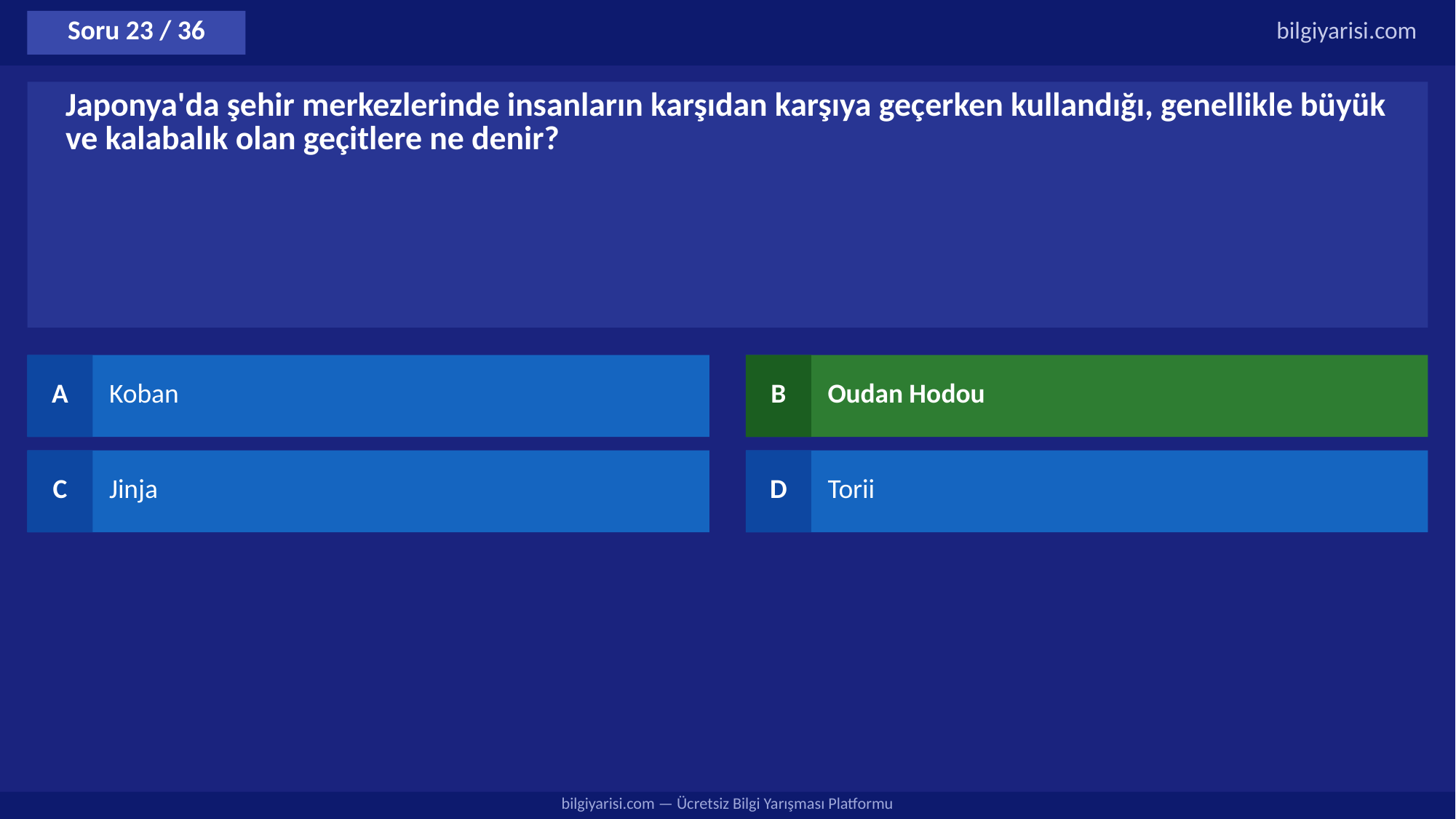

Soru 23 / 36
bilgiyarisi.com

Japonya'da şehir merkezlerinde insanların karşıdan karşıya geçerken kullandığı, genellikle büyük ve kalabalık olan geçitlere ne denir?

A
Koban

B
Oudan Hodou

C
Jinja

D
Torii
bilgiyarisi.com — Ücretsiz Bilgi Yarışması Platformu